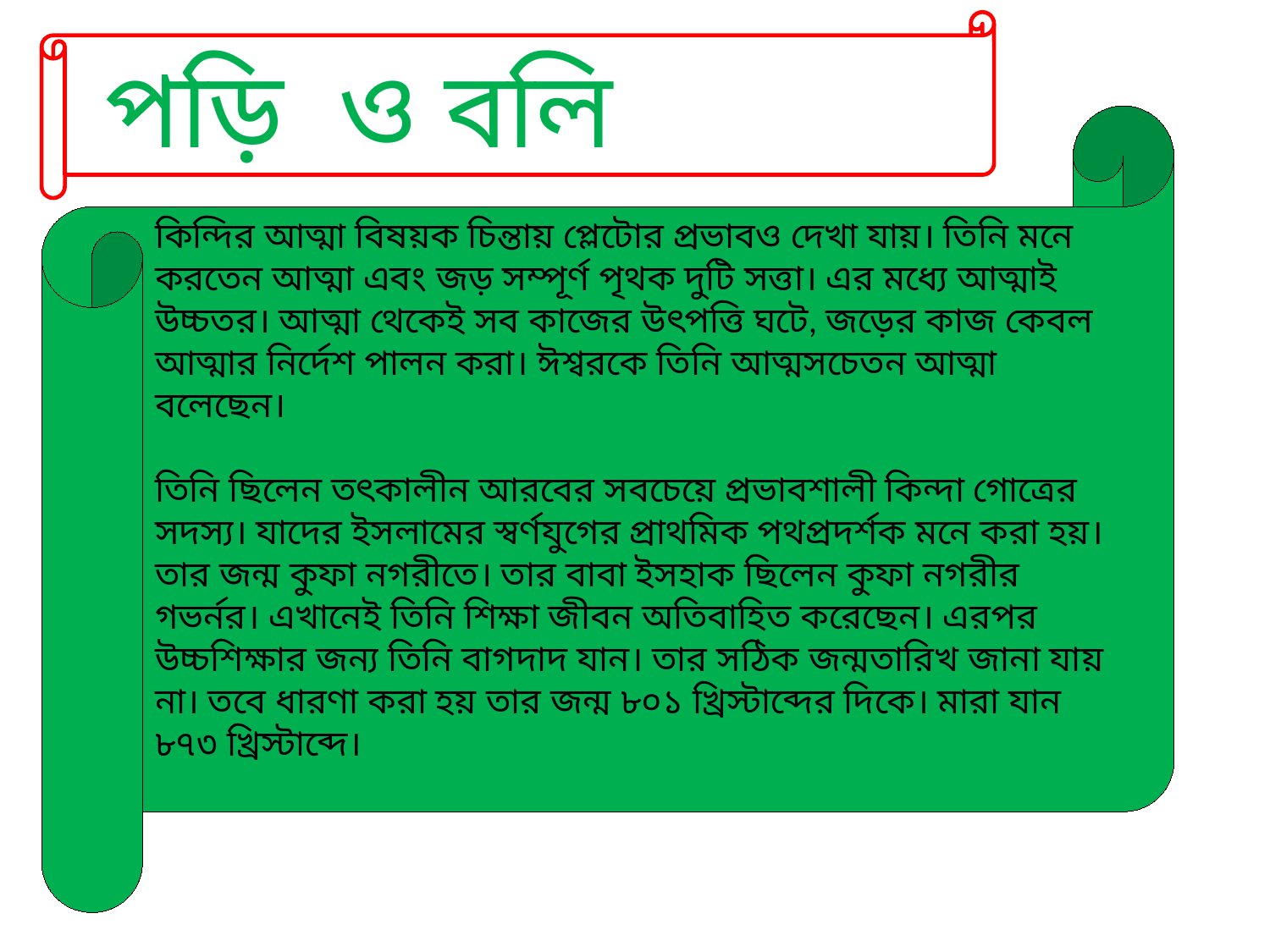

পড়ি  ও বলি
কিন্দির আত্মা বিষয়ক চিন্তায় প্লেটোর প্রভাবও দেখা যায়। তিনি মনে করতেন আত্মা এবং জড় সম্পূর্ণ পৃথক দুটি সত্তা। এর মধ্যে আত্মাই উচ্চতর। আত্মা থেকেই সব কাজের উৎপত্তি ঘটে, জড়ের কাজ কেবল আত্মার নির্দেশ পালন করা। ঈশ্বরকে তিনি আত্মসচেতন আত্মা বলেছেন।

তিনি ছিলেন তৎকালীন আরবের সবচেয়ে প্রভাবশালী কিন্দা গোত্রের সদস্য। যাদের ইসলামের স্বর্ণযুগের প্রাথমিক পথপ্রদর্শক মনে করা হয়। তার জন্ম কুফা নগরীতে। তার বাবা ইসহাক ছিলেন কুফা নগরীর গভর্নর। এখানেই তিনি শিক্ষা জীবন অতিবাহিত করেছেন। এরপর উচ্চশিক্ষার জন্য তিনি বাগদাদ যান। তার সঠিক জন্মতারিখ জানা যায় না। তবে ধারণা করা হয় তার জন্ম ৮০১ খ্রিস্টাব্দের দিকে। মারা যান ৮৭৩ খ্রিস্টাব্দে।